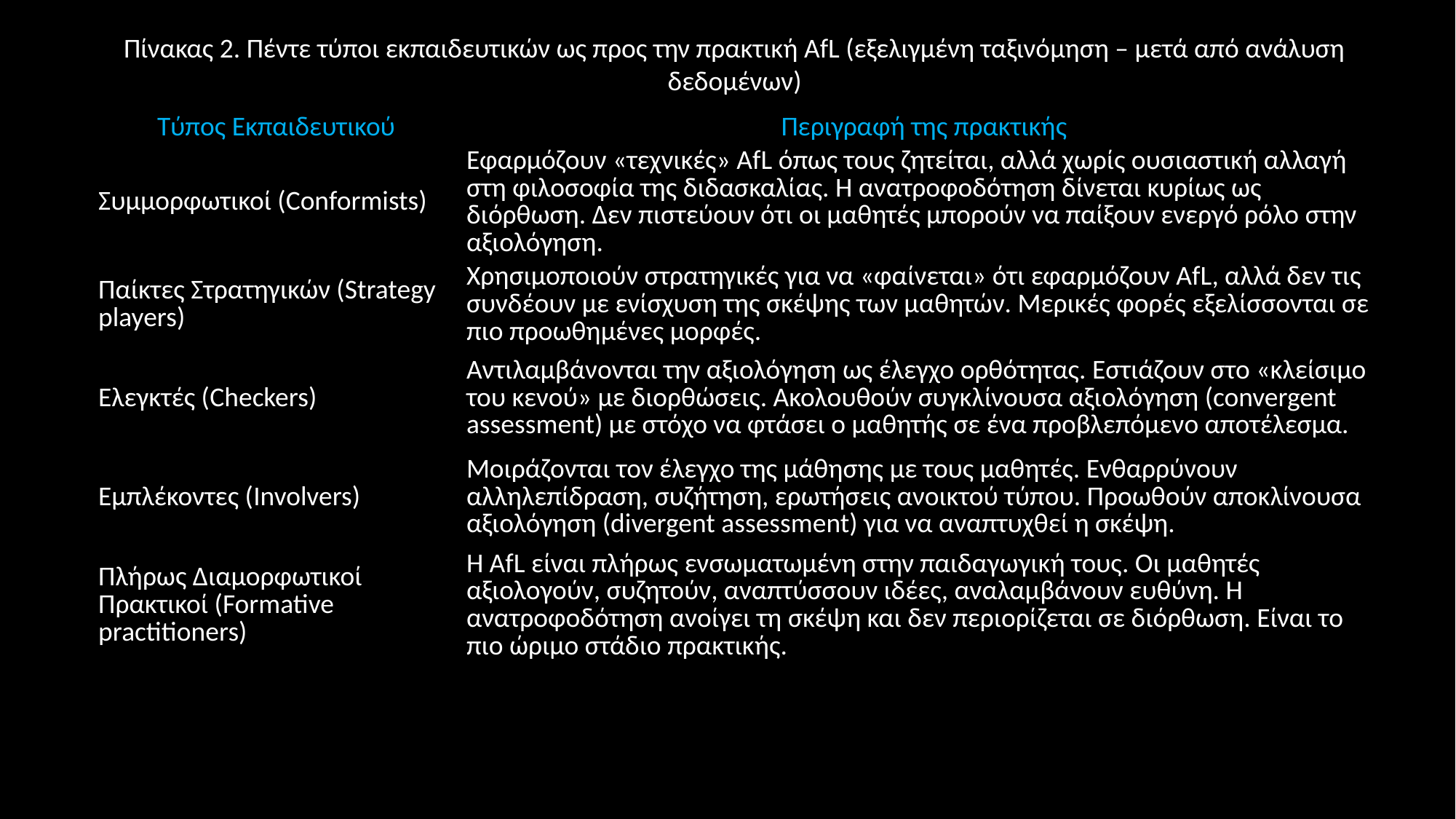

Πίνακας 2. Πέντε τύποι εκπαιδευτικών ως προς την πρακτική AfL (εξελιγμένη ταξινόμηση – μετά από ανάλυση δεδομένων)
| Τύπος Εκπαιδευτικού | Περιγραφή της πρακτικής |
| --- | --- |
| Συμμορφωτικοί (Conformists) | Εφαρμόζουν «τεχνικές» AfL όπως τους ζητείται, αλλά χωρίς ουσιαστική αλλαγή στη φιλοσοφία της διδασκαλίας. Η ανατροφοδότηση δίνεται κυρίως ως διόρθωση. Δεν πιστεύουν ότι οι μαθητές μπορούν να παίξουν ενεργό ρόλο στην αξιολόγηση. |
| Παίκτες Στρατηγικών (Strategy players) | Χρησιμοποιούν στρατηγικές για να «φαίνεται» ότι εφαρμόζουν AfL, αλλά δεν τις συνδέουν με ενίσχυση της σκέψης των μαθητών. Μερικές φορές εξελίσσονται σε πιο προωθημένες μορφές. |
| Ελεγκτές (Checkers) | Αντιλαμβάνονται την αξιολόγηση ως έλεγχο ορθότητας. Εστιάζουν στο «κλείσιμο του κενού» με διορθώσεις. Ακολουθούν συγκλίνουσα αξιολόγηση (convergent assessment) με στόχο να φτάσει ο μαθητής σε ένα προβλεπόμενο αποτέλεσμα. |
| Εμπλέκοντες (Involvers) | Μοιράζονται τον έλεγχο της μάθησης με τους μαθητές. Ενθαρρύνουν αλληλεπίδραση, συζήτηση, ερωτήσεις ανοικτού τύπου. Προωθούν αποκλίνουσα αξιολόγηση (divergent assessment) για να αναπτυχθεί η σκέψη. |
| Πλήρως Διαμορφωτικοί Πρακτικοί (Formative practitioners) | Η AfL είναι πλήρως ενσωματωμένη στην παιδαγωγική τους. Οι μαθητές αξιολογούν, συζητούν, αναπτύσσουν ιδέες, αναλαμβάνουν ευθύνη. Η ανατροφοδότηση ανοίγει τη σκέψη και δεν περιορίζεται σε διόρθωση. Είναι το πιο ώριμο στάδιο πρακτικής. |